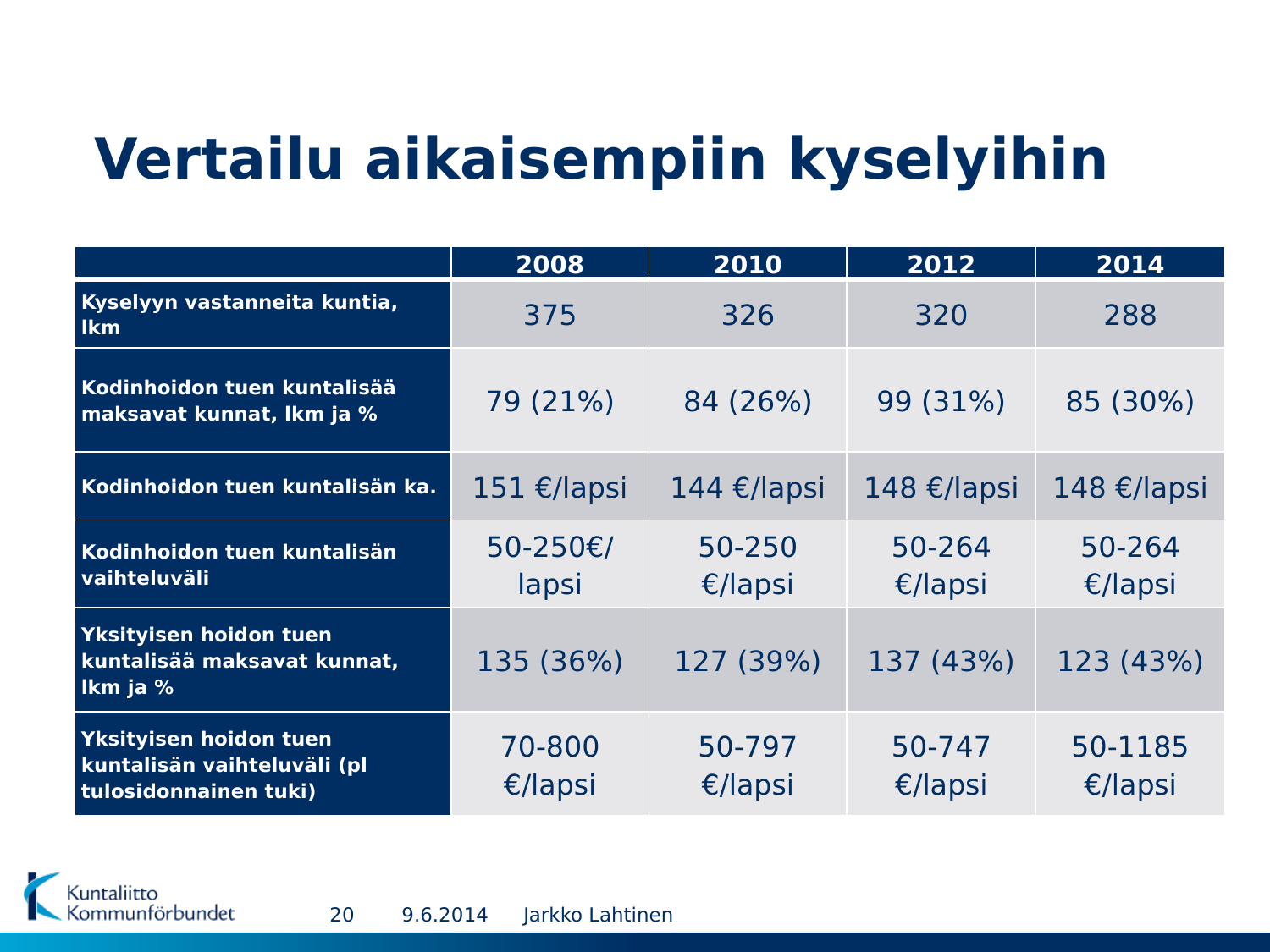

# Vertailu aikaisempiin kyselyihin
|  | 2008 | 2010 | 2012 | 2014 |
| --- | --- | --- | --- | --- |
| Kyselyyn vastanneita kuntia, lkm | 375 | 326 | 320 | 288 |
| Kodinhoidon tuen kuntalisää maksavat kunnat, lkm ja % | 79 (21%) | 84 (26%) | 99 (31%) | 85 (30%) |
| Kodinhoidon tuen kuntalisän ka. | 151 €/lapsi | 144 €/lapsi | 148 €/lapsi | 148 €/lapsi |
| Kodinhoidon tuen kuntalisän vaihteluväli | 50-250€/lapsi | 50-250 €/lapsi | 50-264 €/lapsi | 50-264 €/lapsi |
| Yksityisen hoidon tuen kuntalisää maksavat kunnat, lkm ja % | 135 (36%) | 127 (39%) | 137 (43%) | 123 (43%) |
| Yksityisen hoidon tuen kuntalisän vaihteluväli (pl tulosidonnainen tuki) | 70-800 €/lapsi | 50-797 €/lapsi | 50-747 €/lapsi | 50-1185 €/lapsi |
20
9.6.2014
Jarkko Lahtinen